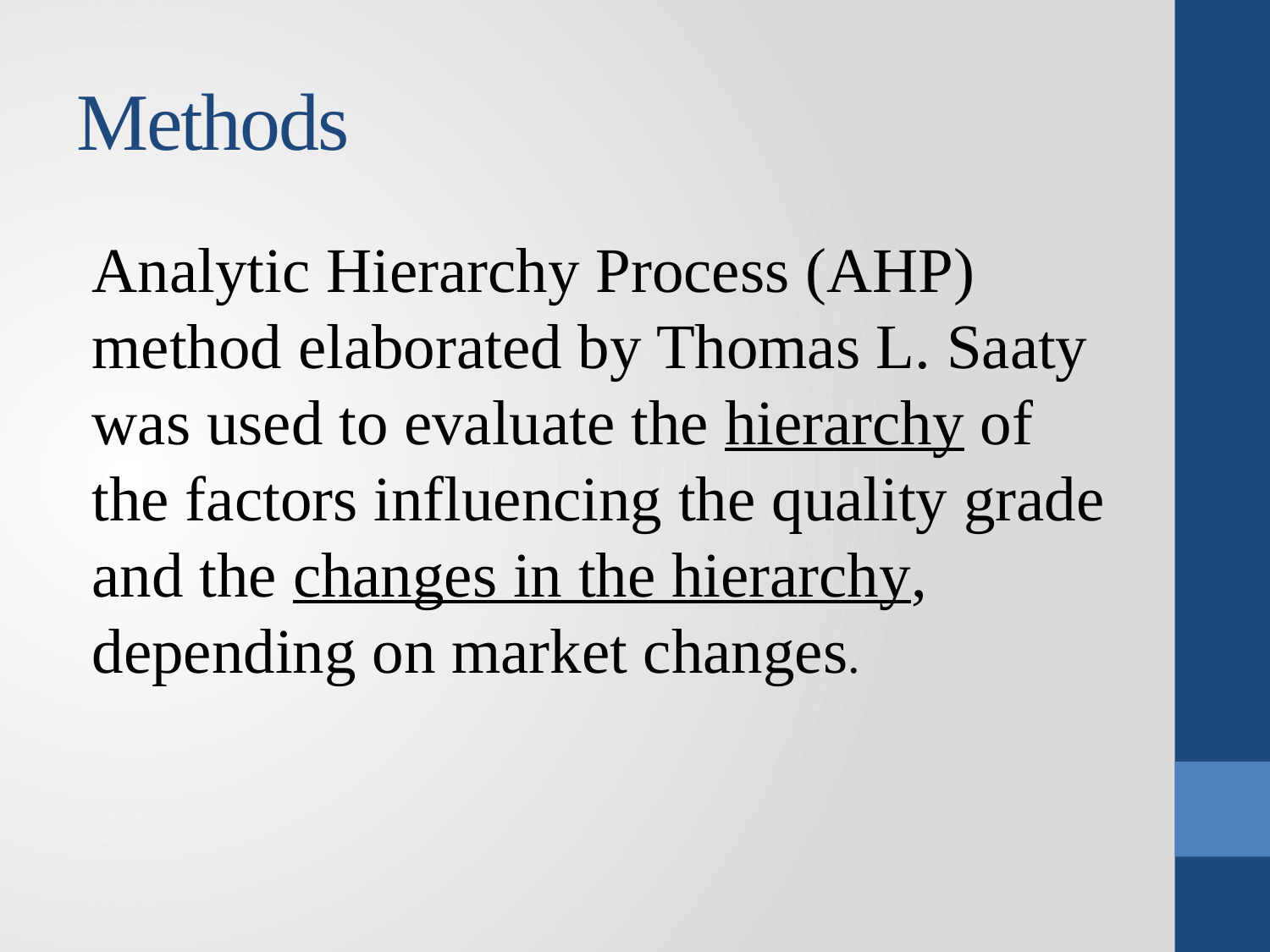

# Methods
Analytic Hierarchy Process (AHP) method elaborated by Thomas L. Saaty was used to evaluate the hierarchy of the factors influencing the quality grade and the changes in the hierarchy, depending on market changes.